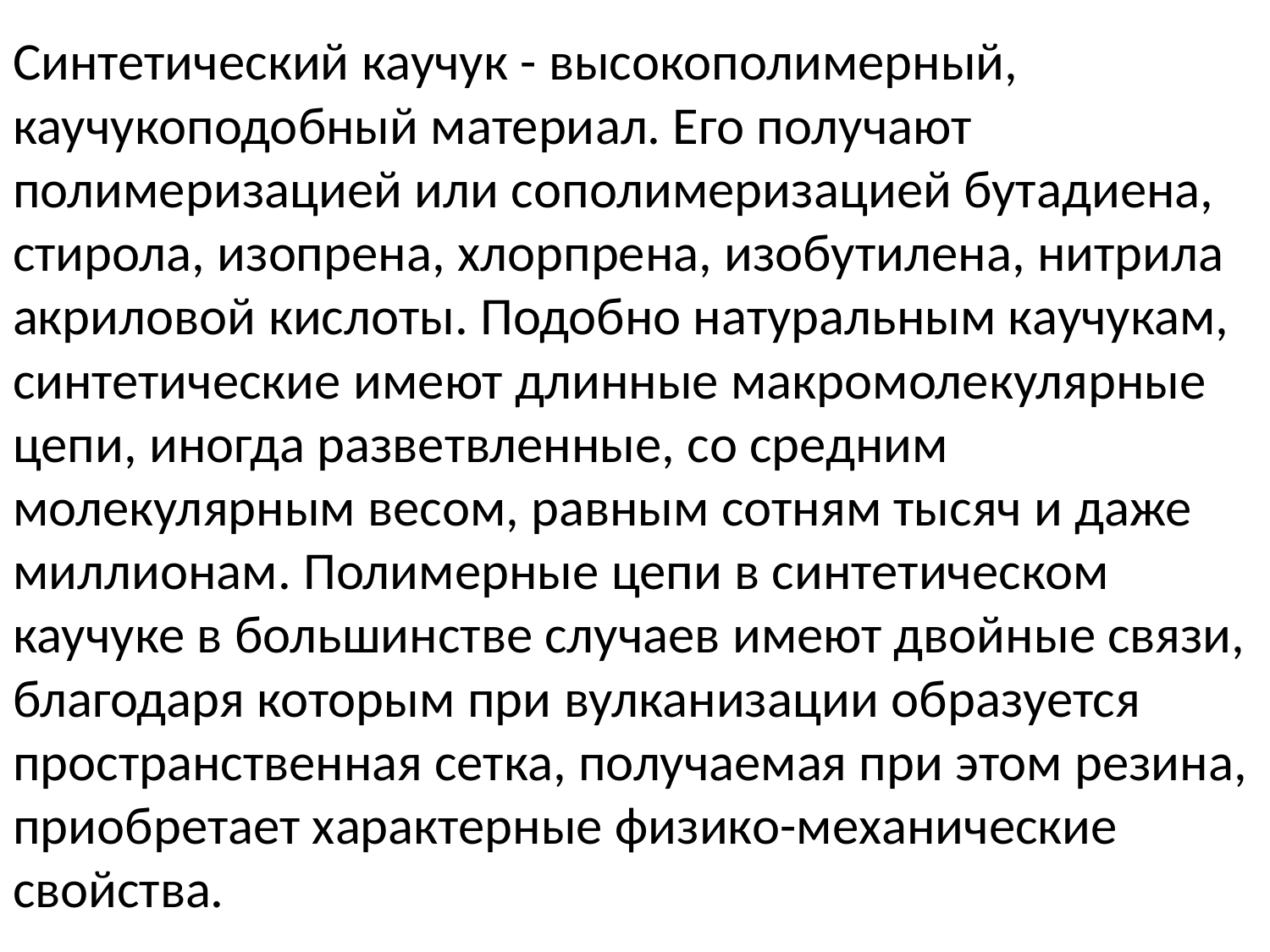

Синтетический каучук - высокополимерный, каучукоподобный материал. Его получают полимеризацией или сополимеризацией бутадиена, стирола, изопрена, хлорпрена, изобутилена, нитрила акриловой кислоты. Подобно натуральным каучукам, синтетические имеют длинные макромолекулярные цепи, иногда разветвленные, со средним молекулярным весом, равным сотням тысяч и даже миллионам. Полимерные цепи в синтетическом каучуке в большинстве случаев имеют двойные связи, благодаря которым при вулканизации образуется пространственная сетка, получаемая при этом резина, приобретает характерные физико-механические свойства.